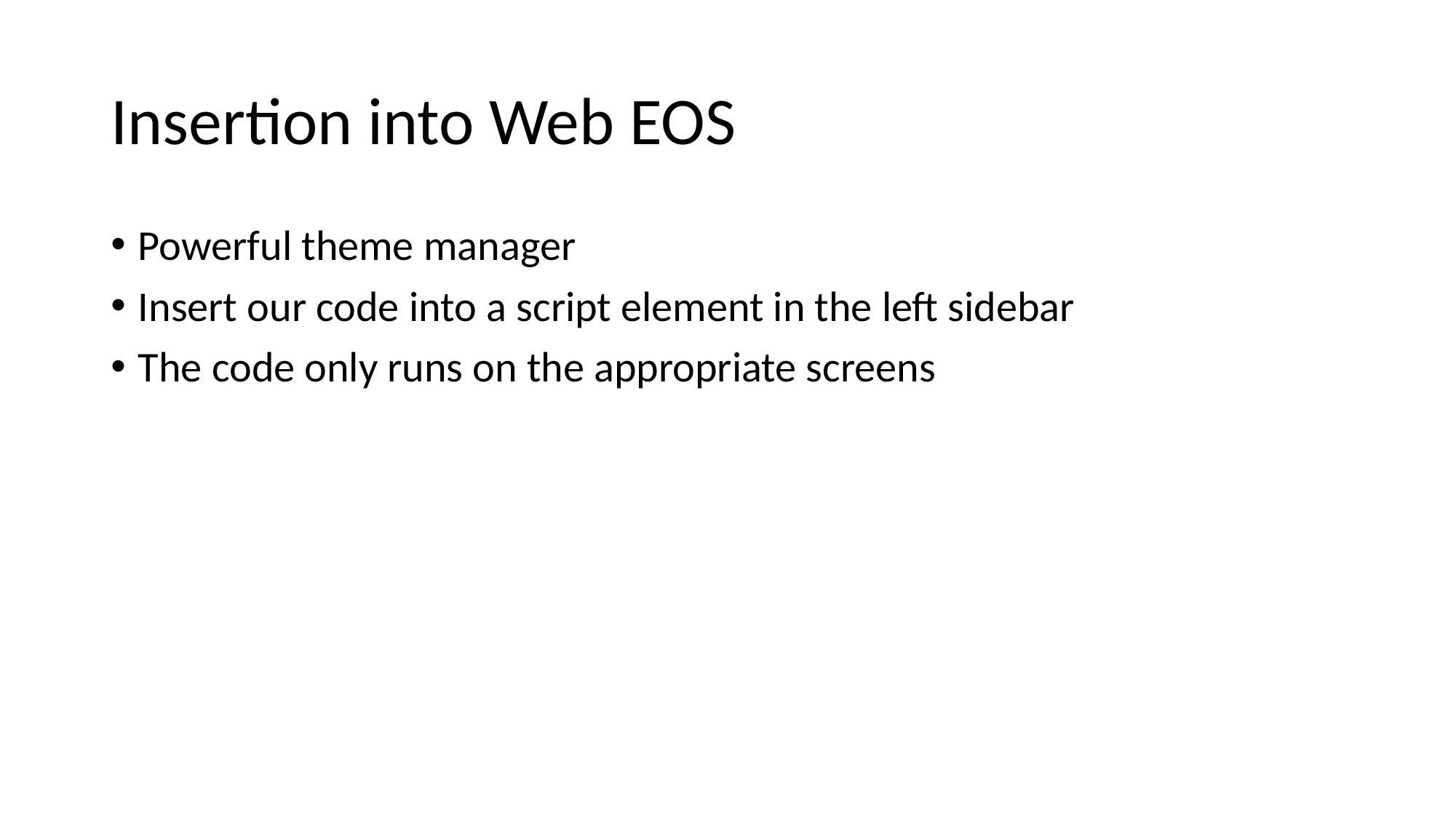

# Insertion into Web EOS
Powerful theme manager
Insert our code into a script element in the left sidebar
The code only runs on the appropriate screens